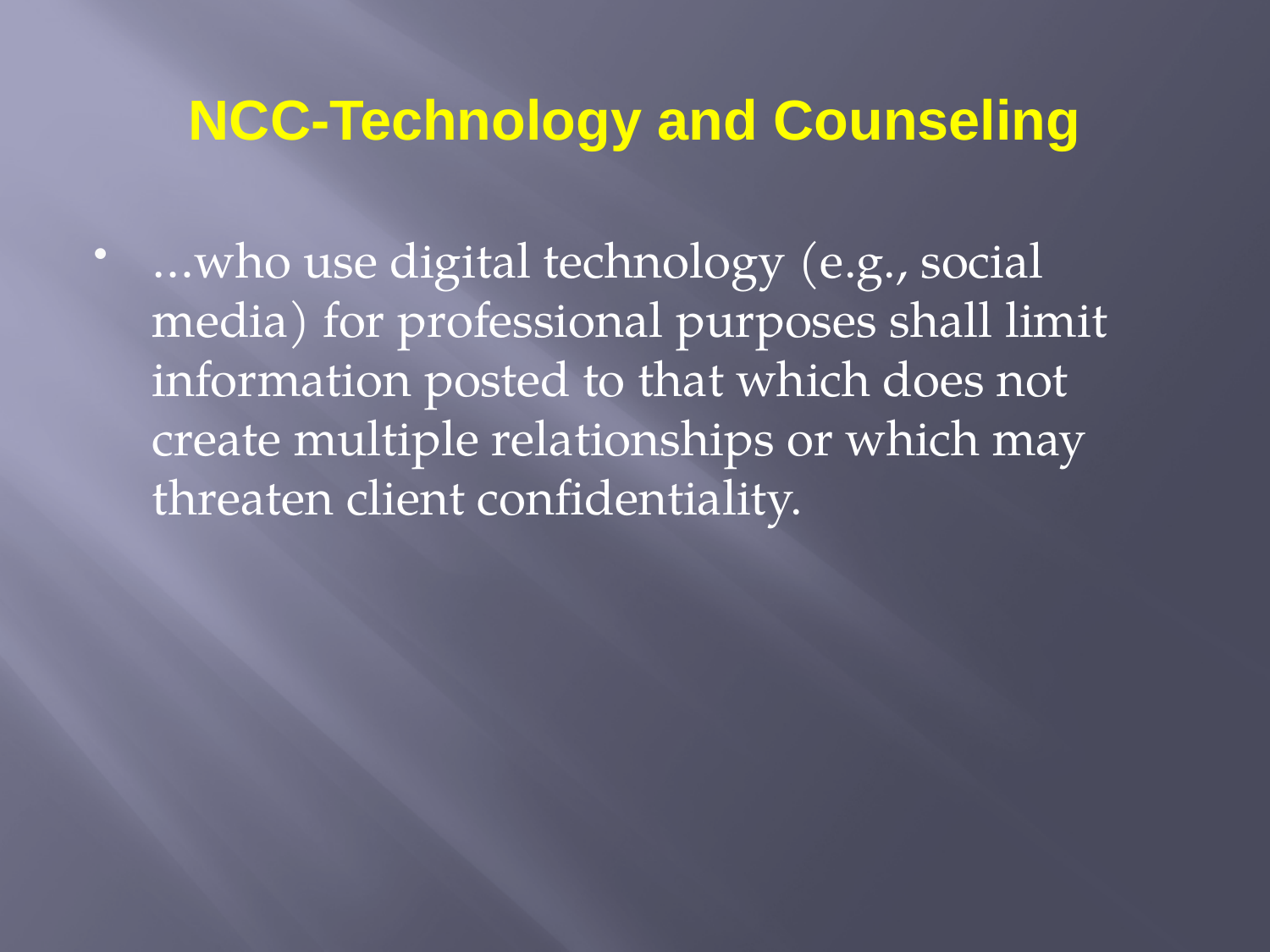

# NCC-Technology and Counseling
…who use digital technology (e.g., social media) for professional purposes shall limit information posted to that which does not create multiple relationships or which may threaten client confidentiality.